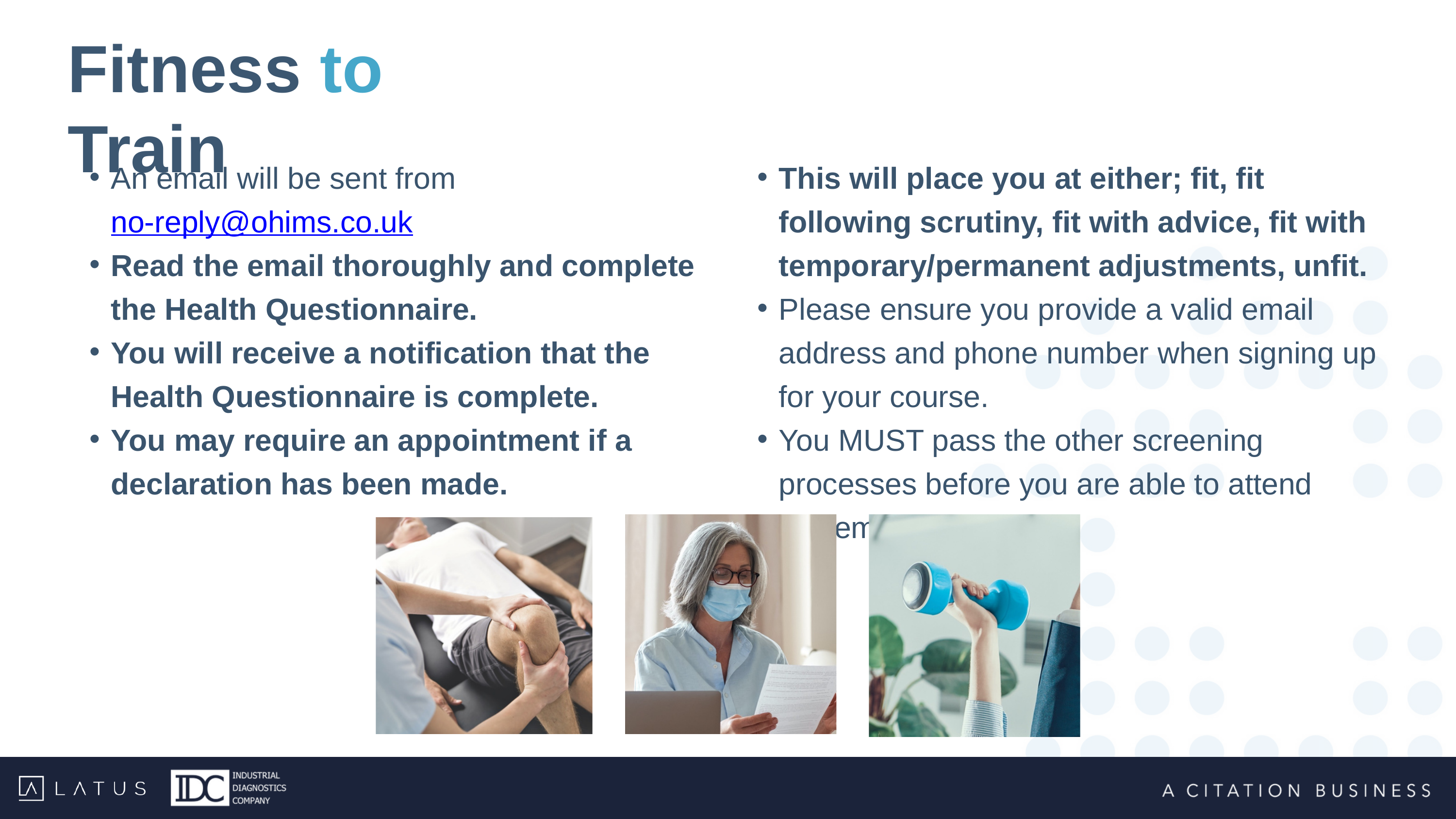

Fitness to Train

An email will be sent from no-reply@ohims.co.uk
Read the email thoroughly and complete the Health Questionnaire.
You will receive a notification that the Health Questionnaire is complete.
You may require an appointment if a declaration has been made.

This will place you at either; fit, fit following scrutiny, fit with advice, fit with temporary/permanent adjustments, unfit.
Please ensure you provide a valid email address and phone number when signing up for your course.
You MUST pass the other screening processes before you are able to attend placement.